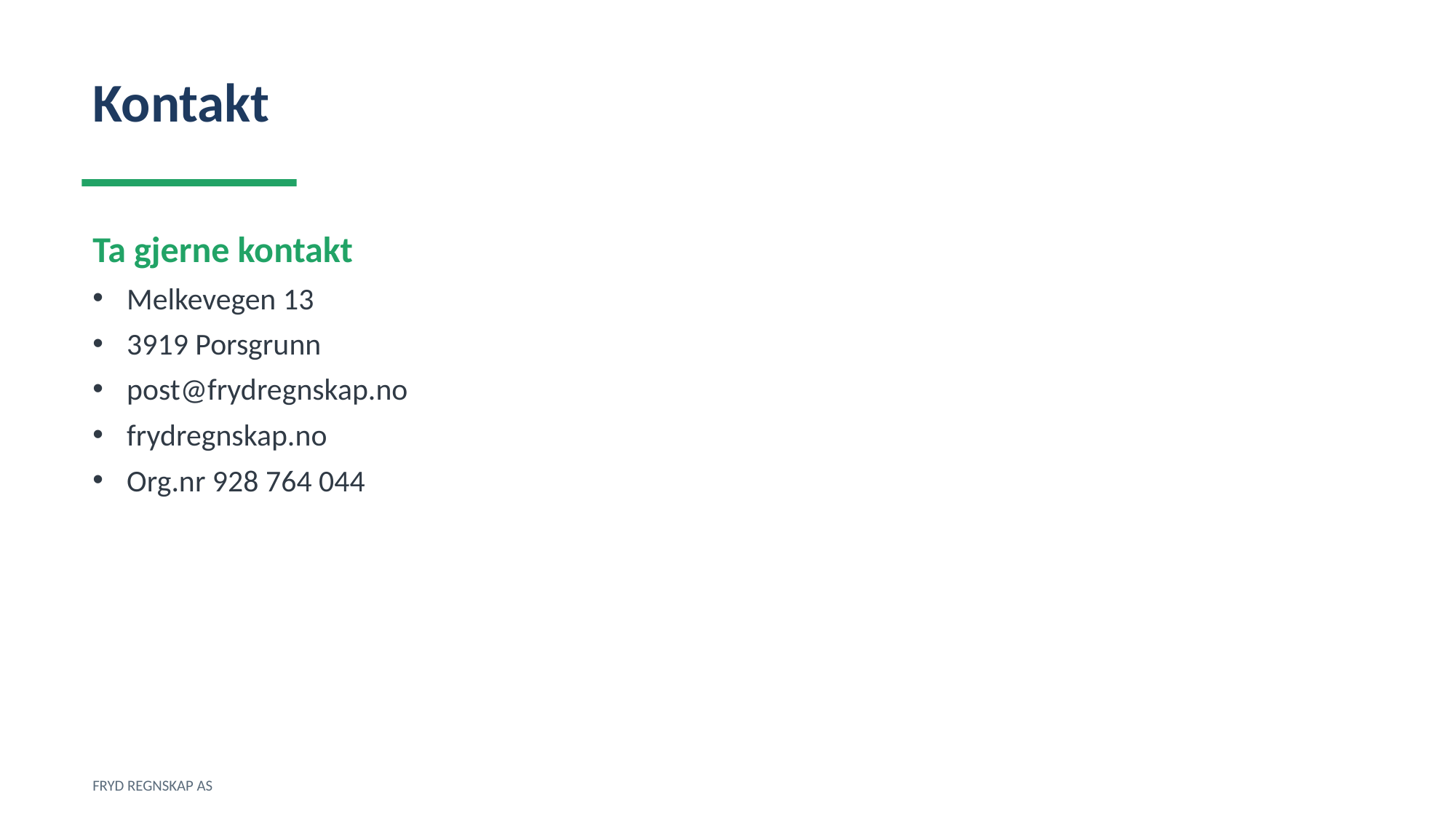

Kontakt

Ta gjerne kontakt
Melkevegen 13
3919 Porsgrunn
post@frydregnskap.no
frydregnskap.no
Org.nr 928 764 044
FRYD REGNSKAP AS